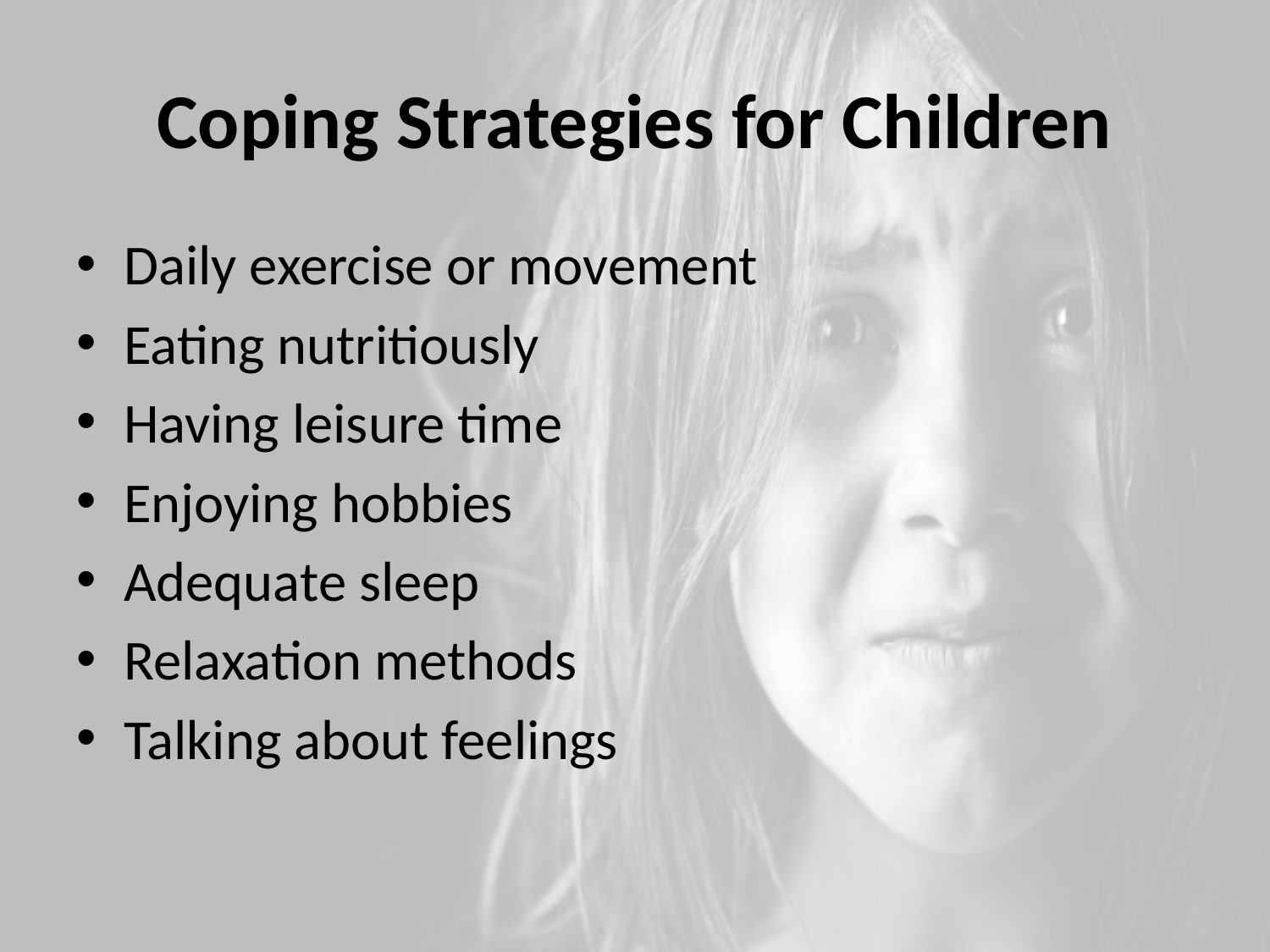

# Coping Strategies for Children
Daily exercise or movement
Eating nutritiously
Having leisure time
Enjoying hobbies
Adequate sleep
Relaxation methods
Talking about feelings